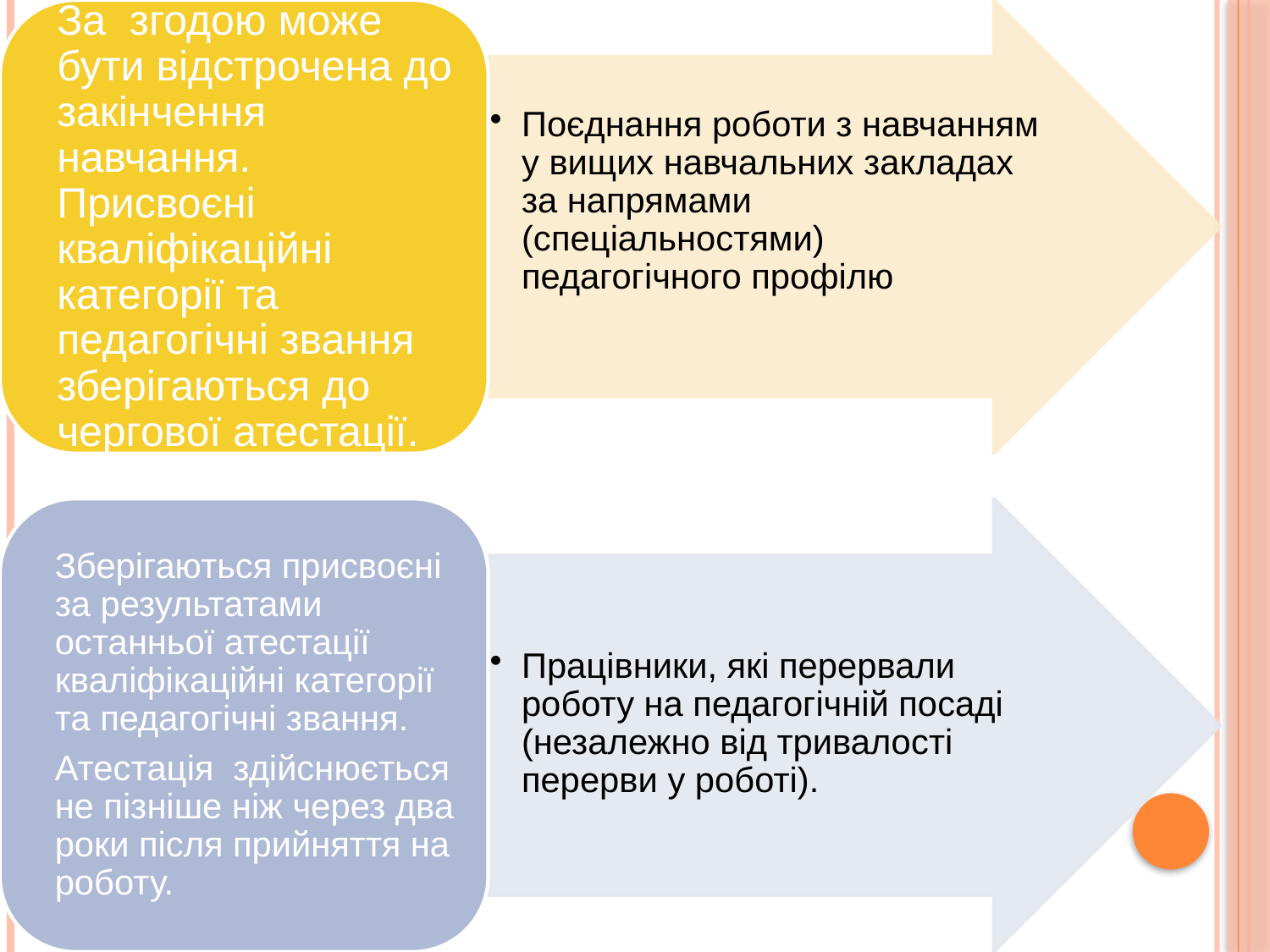

Поєднання роботи з навчанням у вищих навчальних закладах за напрямами (спеціальностями) педагогічного профілю
За  згодою може бути відстрочена до закінчення навчання.
Присвоєні кваліфікаційні категорії та педагогічні звання зберігаються до чергової атестації.

Працівники, які перервали роботу на педагогічній посаді (незалежно від тривалості перерви у роботі).
Зберігаються присвоєні за результатами останньої атестації кваліфікаційні категорії та педагогічні звання.
Атестація  здійснюється не пізніше ніж через два роки після прийняття на роботу.
#